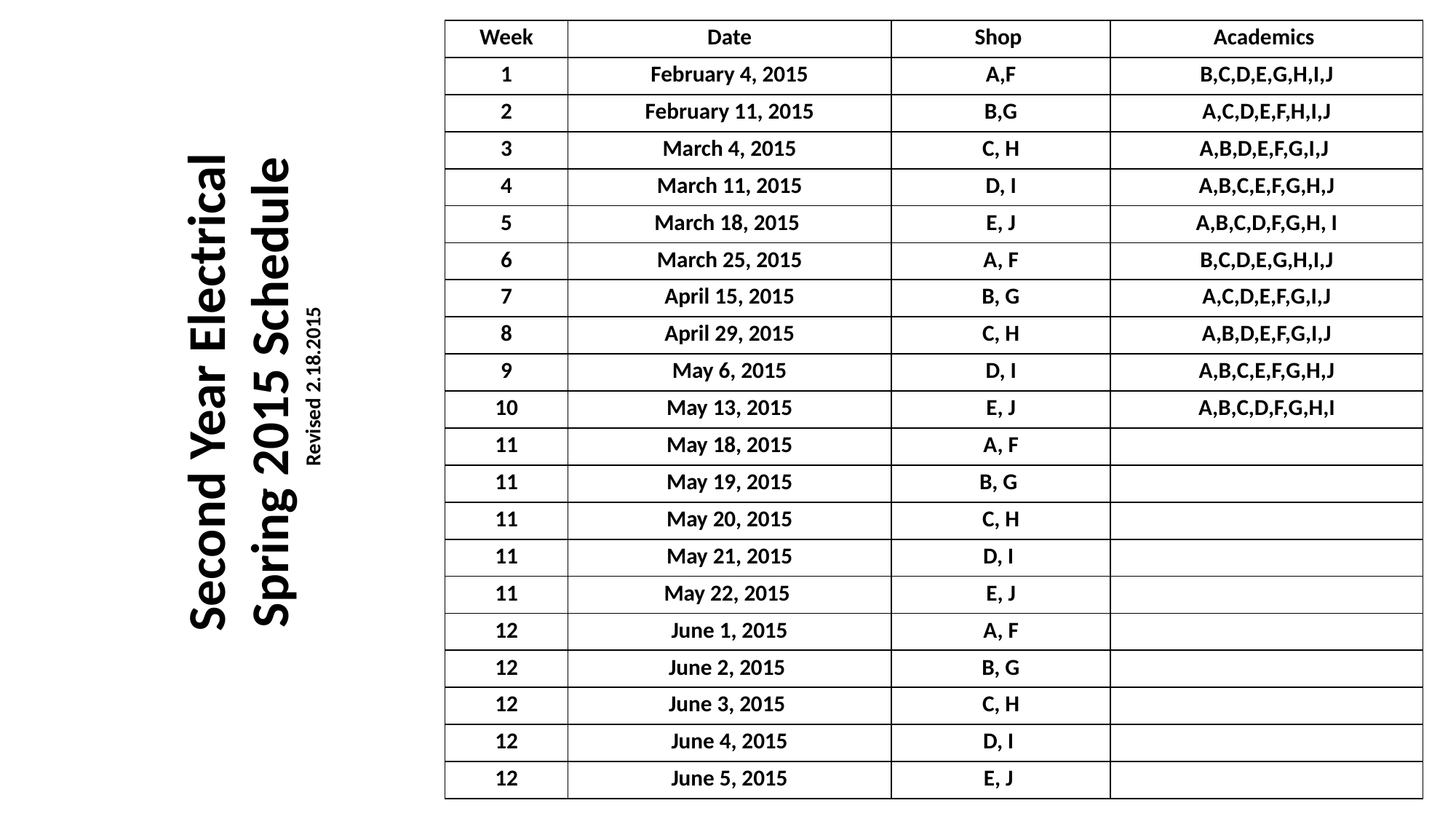

| Week | Date | Shop | Academics |
| --- | --- | --- | --- |
| 1 | February 4, 2015 | A,F | B,C,D,E,G,H,I,J |
| 2 | February 11, 2015 | B,G | A,C,D,E,F,H,I,J |
| 3 | March 4, 2015 | C, H | A,B,D,E,F,G,I,J |
| 4 | March 11, 2015 | D, I | A,B,C,E,F,G,H,J |
| 5 | March 18, 2015 | E, J | A,B,C,D,F,G,H, I |
| 6 | March 25, 2015 | A, F | B,C,D,E,G,H,I,J |
| 7 | April 15, 2015 | B, G | A,C,D,E,F,G,I,J |
| 8 | April 29, 2015 | C, H | A,B,D,E,F,G,I,J |
| 9 | May 6, 2015 | D, I | A,B,C,E,F,G,H,J |
| 10 | May 13, 2015 | E, J | A,B,C,D,F,G,H,I |
| 11 | May 18, 2015 | A, F |  |
| 11 | May 19, 2015 | B, G |  |
| 11 | May 20, 2015 | C, H |  |
| 11 | May 21, 2015 | D, I |  |
| 11 | May 22, 2015 | E, J |  |
| 12 | June 1, 2015 | A, F |  |
| 12 | June 2, 2015 | B, G |  |
| 12 | June 3, 2015 | C, H |  |
| 12 | June 4, 2015 | D, I |  |
| 12 | June 5, 2015 | E, J |  |
Second Year Electrical
Spring 2015 Schedule
Revised 2.18.2015